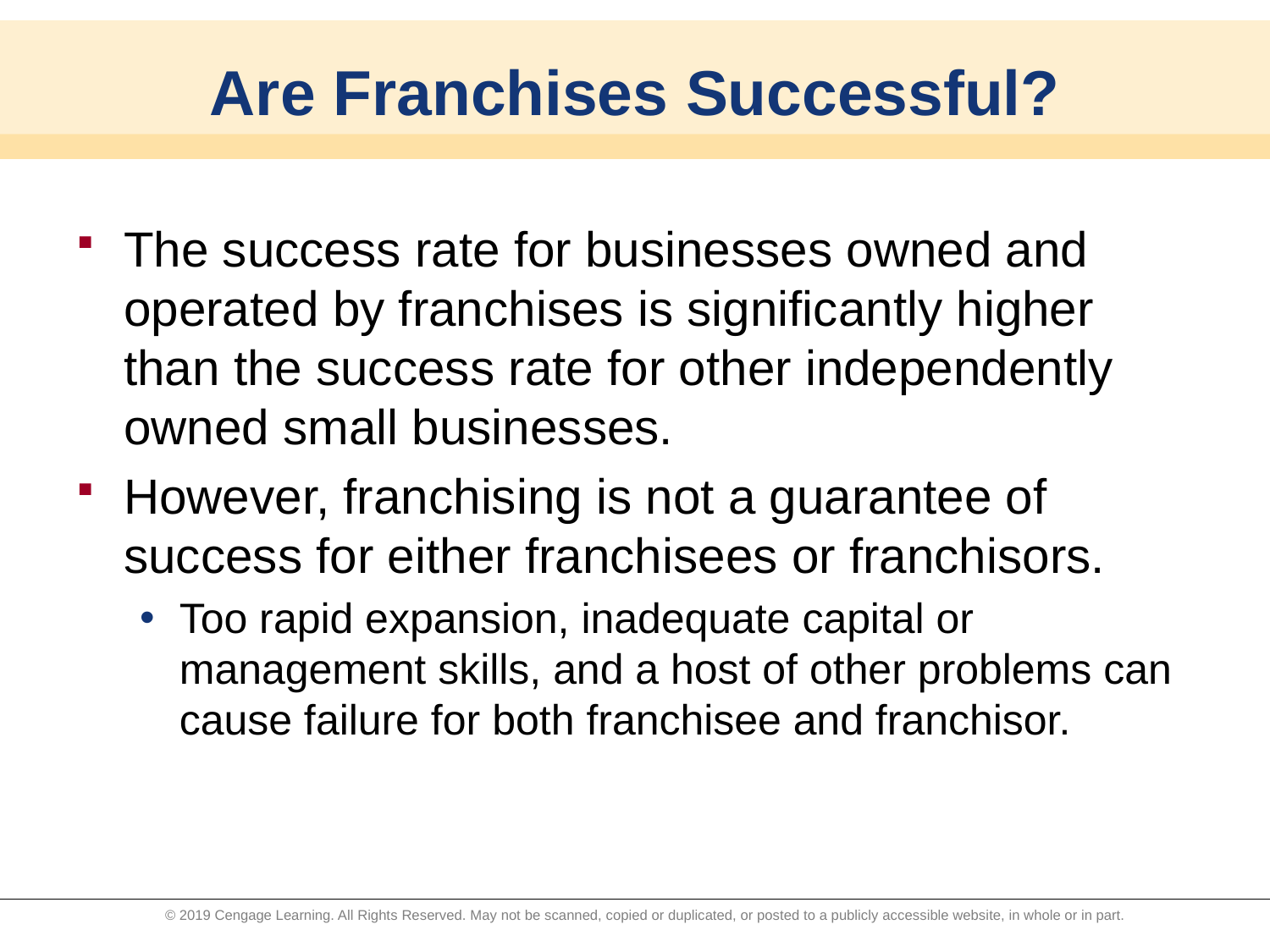

# Are Franchises Successful?
The success rate for businesses owned and operated by franchises is significantly higher than the success rate for other independently owned small businesses.
However, franchising is not a guarantee of success for either franchisees or franchisors.
Too rapid expansion, inadequate capital or management skills, and a host of other problems can cause failure for both franchisee and franchisor.